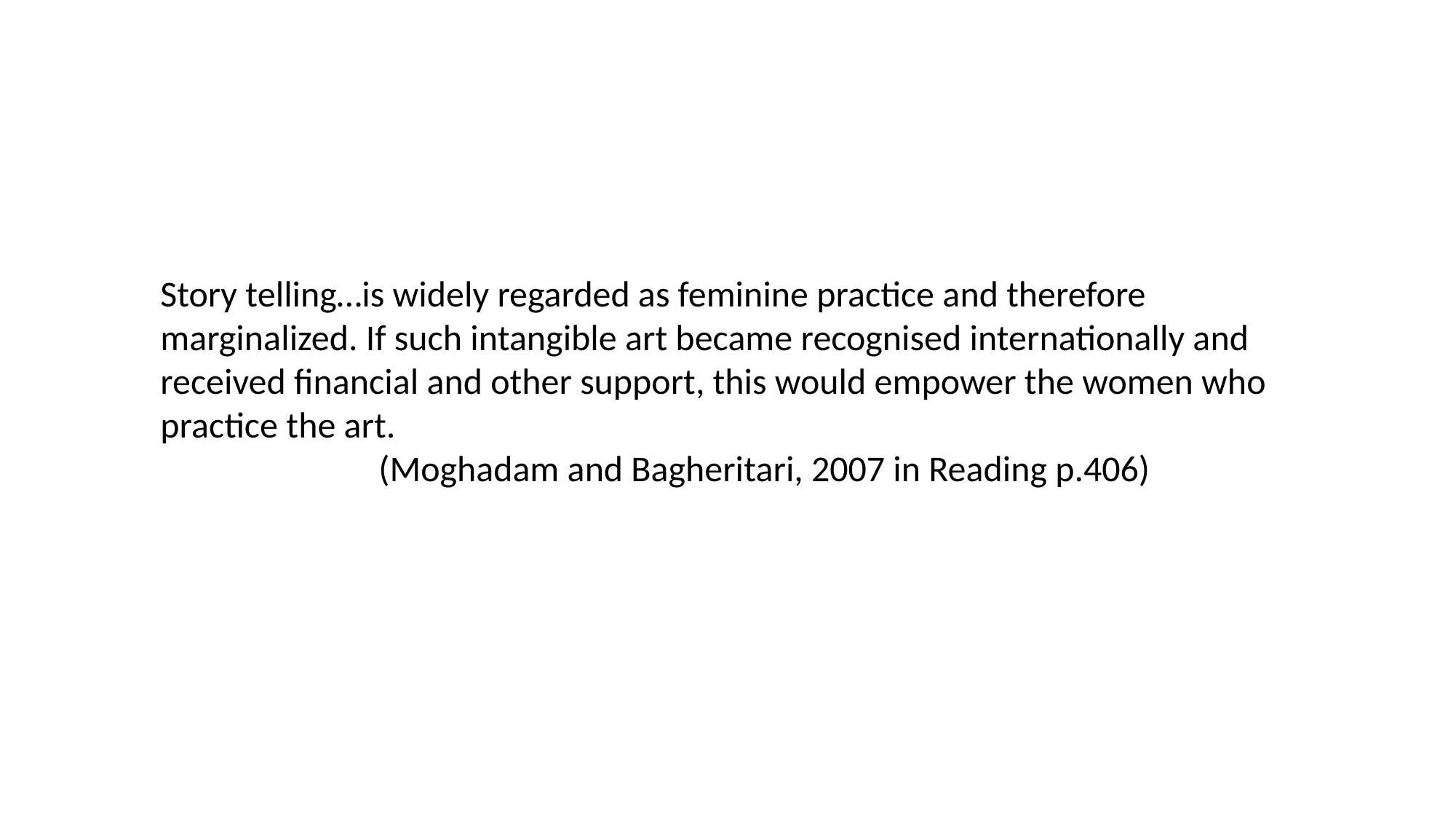

Story telling…is widely regarded as feminine practice and therefore marginalized. If such intangible art became recognised internationally and received financial and other support, this would empower the women who practice the art.
		(Moghadam and Bagheritari, 2007 in Reading p.406)